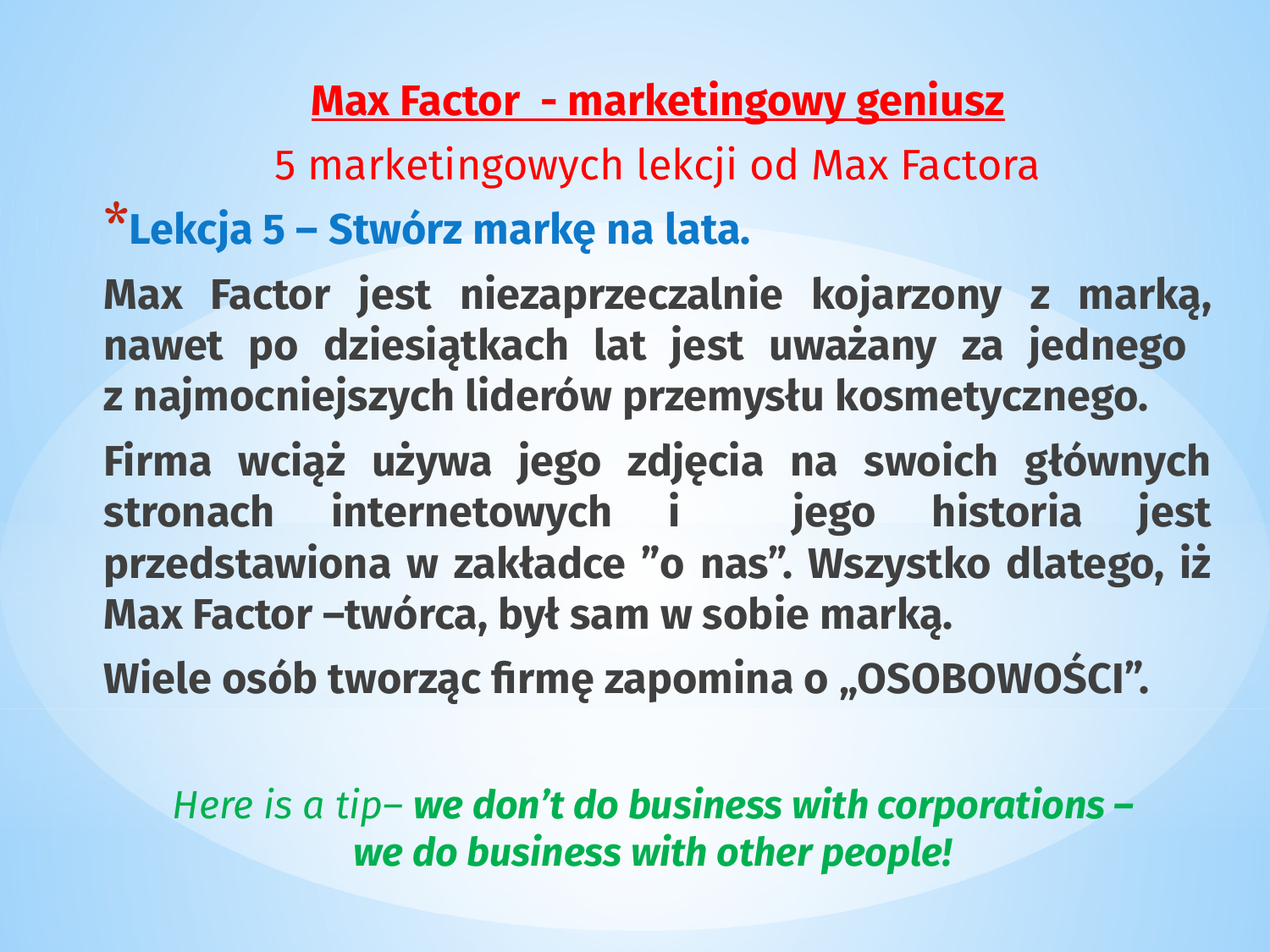

Max Factor  - marketingowy geniusz
5 marketingowych lekcji od Max Factora
Lekcja 5 – Stwórz markę na lata.
Max Factor jest niezaprzeczalnie kojarzony z marką, nawet po dziesiątkach lat jest uważany za jednego
z najmocniejszych liderów przemysłu kosmetycznego.
Firma wciąż używa jego zdjęcia na swoich głównych stronach internetowych i  jego historia jest przedstawiona w zakładce ”o nas”. Wszystko dlatego, iż Max Factor –twórca, był sam w sobie marką.
Wiele osób tworząc firmę zapomina o „OSOBOWOŚCI”.

Here is a tip– we don’t do business with corporations –
we do business with other people!